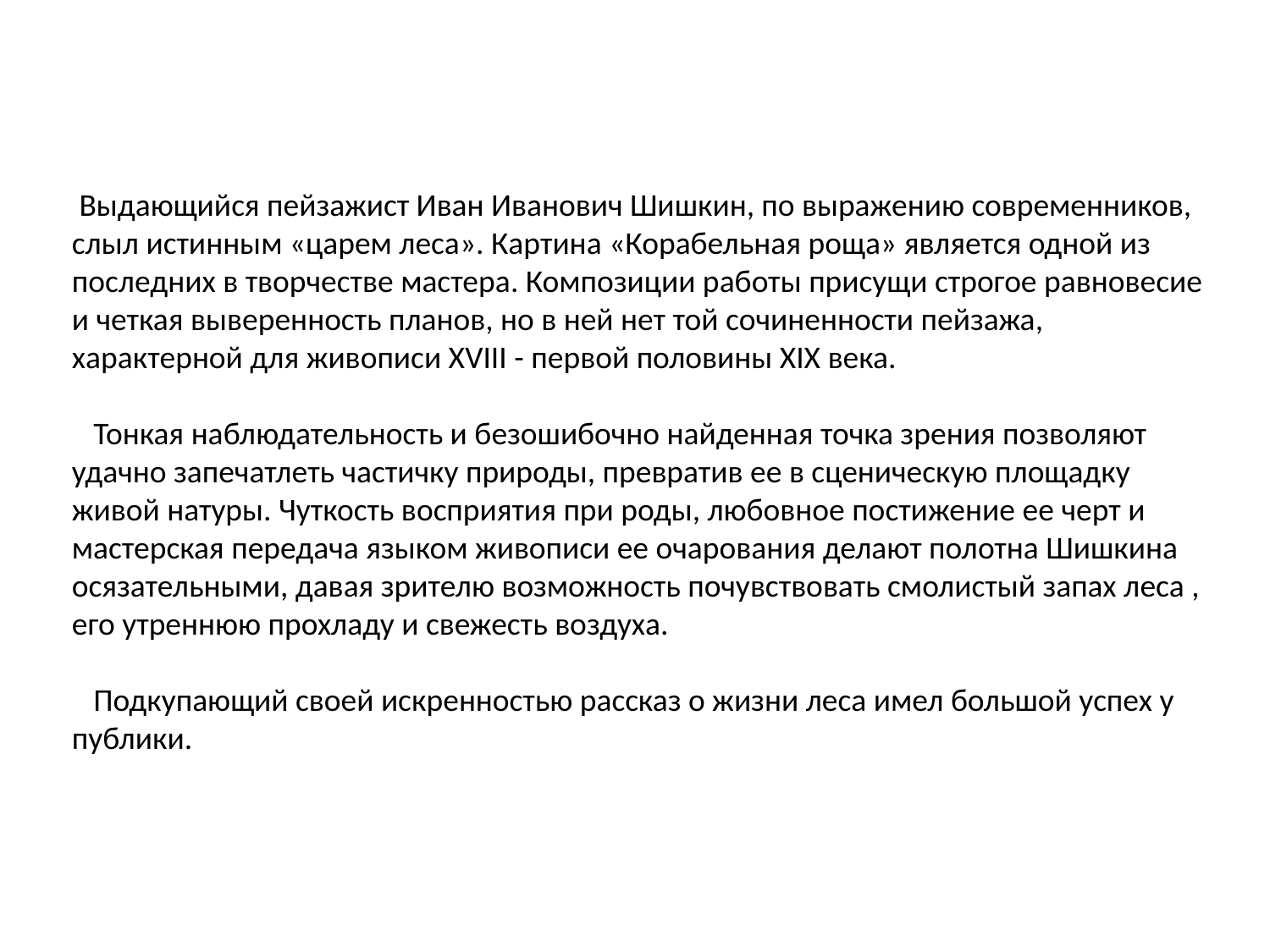

Выдающийся пейзажист Иван Иванович Шишкин, по выражению современников, слыл истинным «царем леса». Картина «Корабельная роща» является одной из последних в творчестве мастера. Композиции работы присущи строгое равновесие и четкая выверенность планов, но в ней нет той сочиненности пейзажа, характерной для живописи XVIII - первой половины XIX века.
   Тонкая наблюдательность и безошибочно найденная точка зрения позволяют удачно запечатлеть частичку природы, превратив ее в сценическую площадку живой натуры. Чуткость восприятия при роды, любовное постижение ее черт и мастерская передача языком живописи ее очарования делают полотна Шишкина осязательными, давая зрителю возможность почувствовать смолистый запах леса , его утреннюю прохладу и свежесть воздуха.
   Подкупающий своей искренностью рассказ о жизни леса имел большой успех у публики.